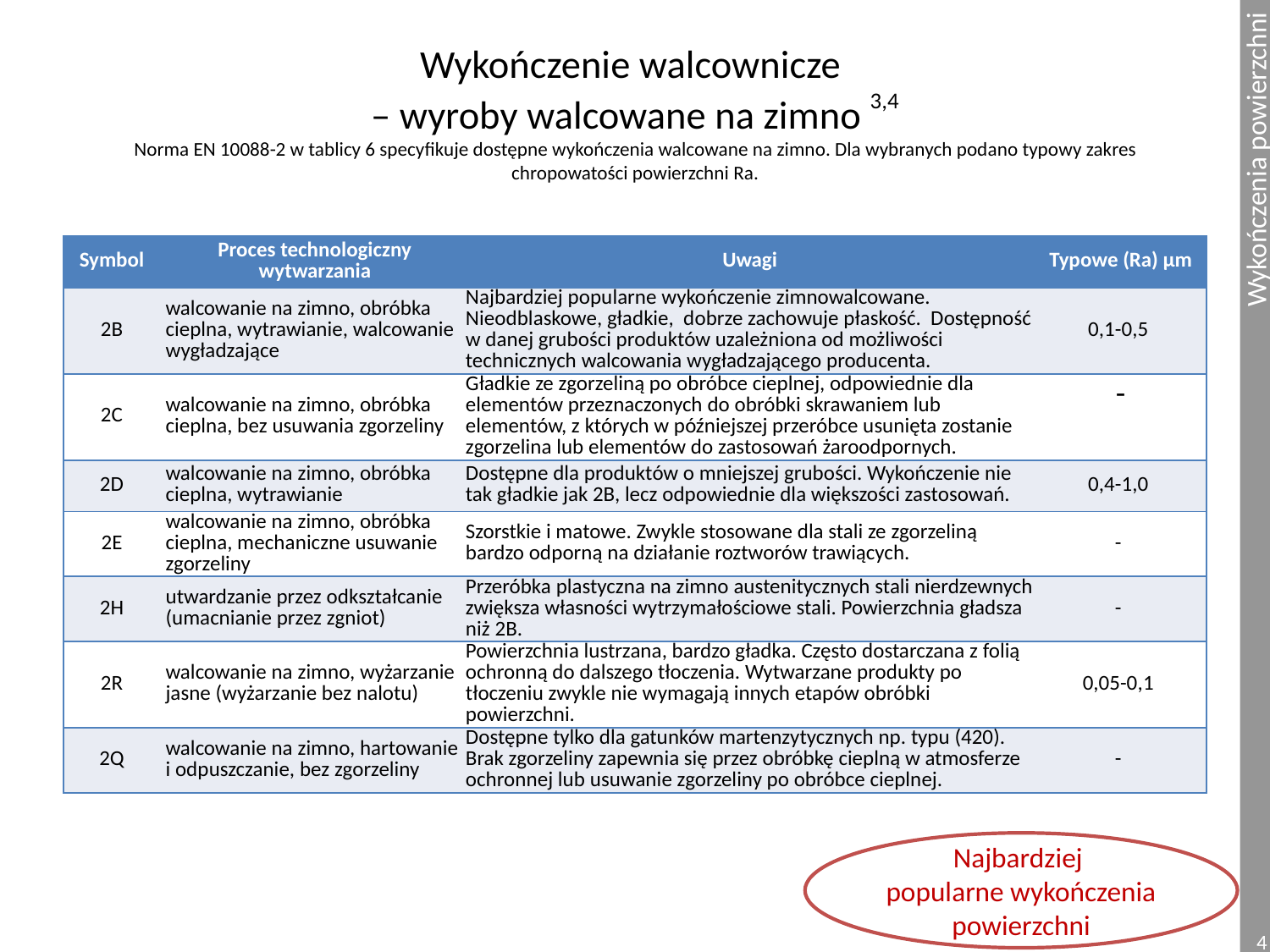

# Wykończenie walcownicze – wyroby walcowane na zimno 3,4 Norma EN 10088-2 w tablicy 6 specyfikuje dostępne wykończenia walcowane na zimno. Dla wybranych podano typowy zakres chropowatości powierzchni Ra.
| Symbol | Proces technologiczny wytwarzania | Uwagi | Typowe (Ra) μm |
| --- | --- | --- | --- |
| 2B | walcowanie na zimno, obróbka cieplna, wytrawianie, walcowanie wygładzające | Najbardziej popularne wykończenie zimnowalcowane. Nieodblaskowe, gładkie, dobrze zachowuje płaskość. Dostępność w danej grubości produktów uzależniona od możliwości technicznych walcowania wygładzającego producenta. | 0,1-0,5 |
| 2C | walcowanie na zimno, obróbka cieplna, bez usuwania zgorzeliny | Gładkie ze zgorzeliną po obróbce cieplnej, odpowiednie dla elementów przeznaczonych do obróbki skrawaniem lub elementów, z których w późniejszej przeróbce usunięta zostanie zgorzelina lub elementów do zastosowań żaroodpornych. | - |
| 2D | walcowanie na zimno, obróbka cieplna, wytrawianie | Dostępne dla produktów o mniejszej grubości. Wykończenie nie tak gładkie jak 2B, lecz odpowiednie dla większości zastosowań. | 0,4-1,0 |
| 2E | walcowanie na zimno, obróbka cieplna, mecha­niczne usuwanie zgorzeliny | Szorstkie i matowe. Zwykle stosowane dla stali ze zgorzeliną bardzo odporną na działanie roztworów trawiących. | - |
| 2H | utwardzanie przez odkształcanie (umacnianie przez zgniot) | Przeróbka plastyczna na zimno austenitycznych stali nierdzewnych zwiększa własności wytrzymałościowe stali. Powierzchnia gładsza niż 2B. | - |
| 2R | walcowanie na zimno, wyżarzanie jasne (wyżarzanie bez nalotu) | Powierzchnia lustrzana, bardzo gładka. Często dostarczana z folią ochronną do dalszego tłoczenia. Wytwarzane produkty po tłoczeniu zwykle nie wymagają innych etapów obróbki powierzchni. | 0,05-0,1 |
| 2Q | walcowanie na zimno, hartowanie i odpuszczanie, bez zgorzeliny | Dostępne tylko dla gatunków martenzytycznych np. typu (420). Brak zgorzeliny zapewnia się przez obróbkę cieplną w atmosferze ochronnej lub usuwanie zgorzeliny po obróbce cieplnej. | - |
Najbardziej
popularne wykończenia powierzchni
4